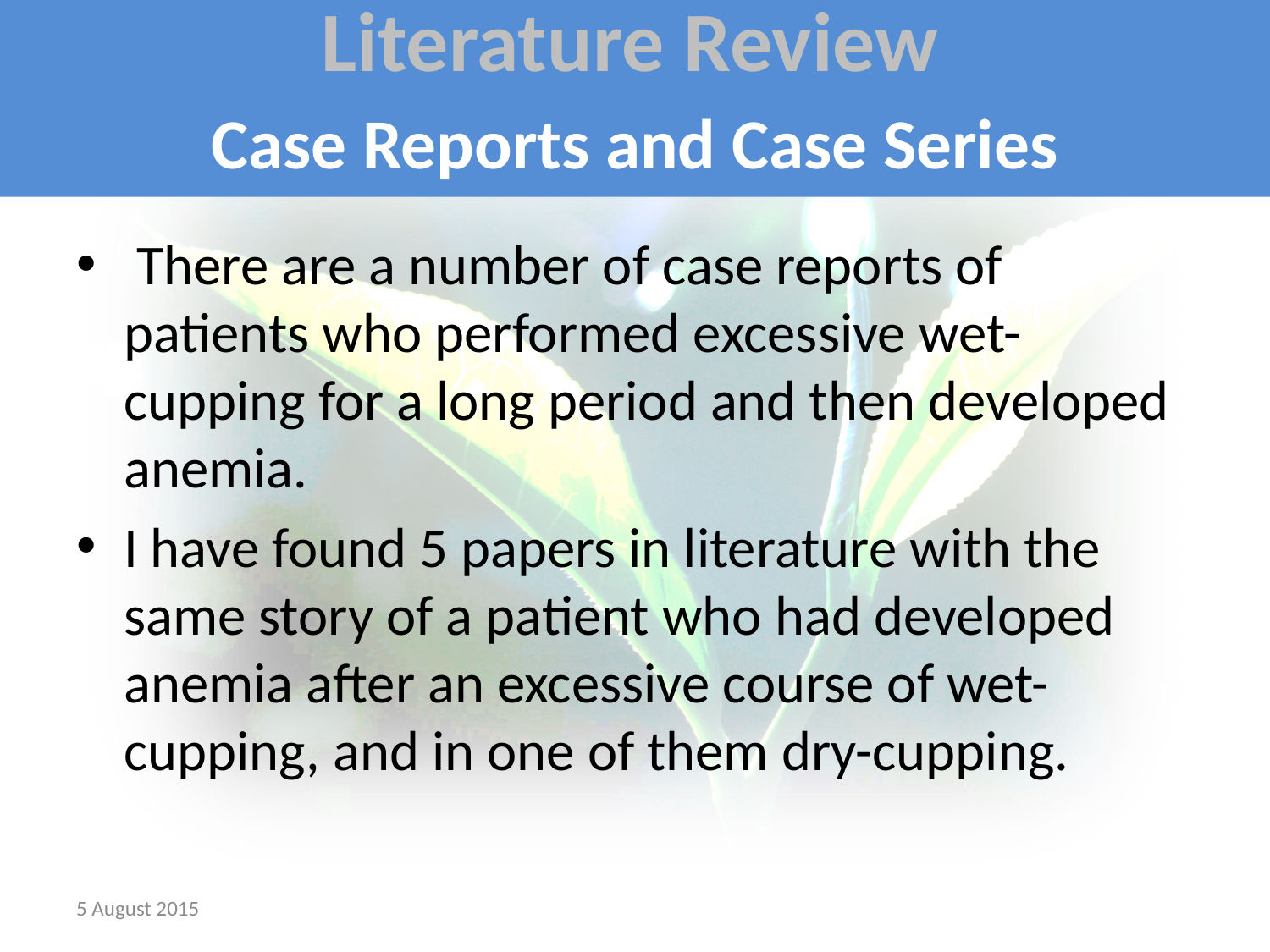

# Case Reports and Case Series
Literature Review
 There are a number of case reports of patients who performed excessive wet-cupping for a long period and then developed anemia.
I have found 5 papers in literature with the same story of a patient who had developed anemia after an excessive course of wet-cupping, and in one of them dry-cupping.
5 August 2015
Dr. Nouran Aleyeidi, Saudi Arabia
11